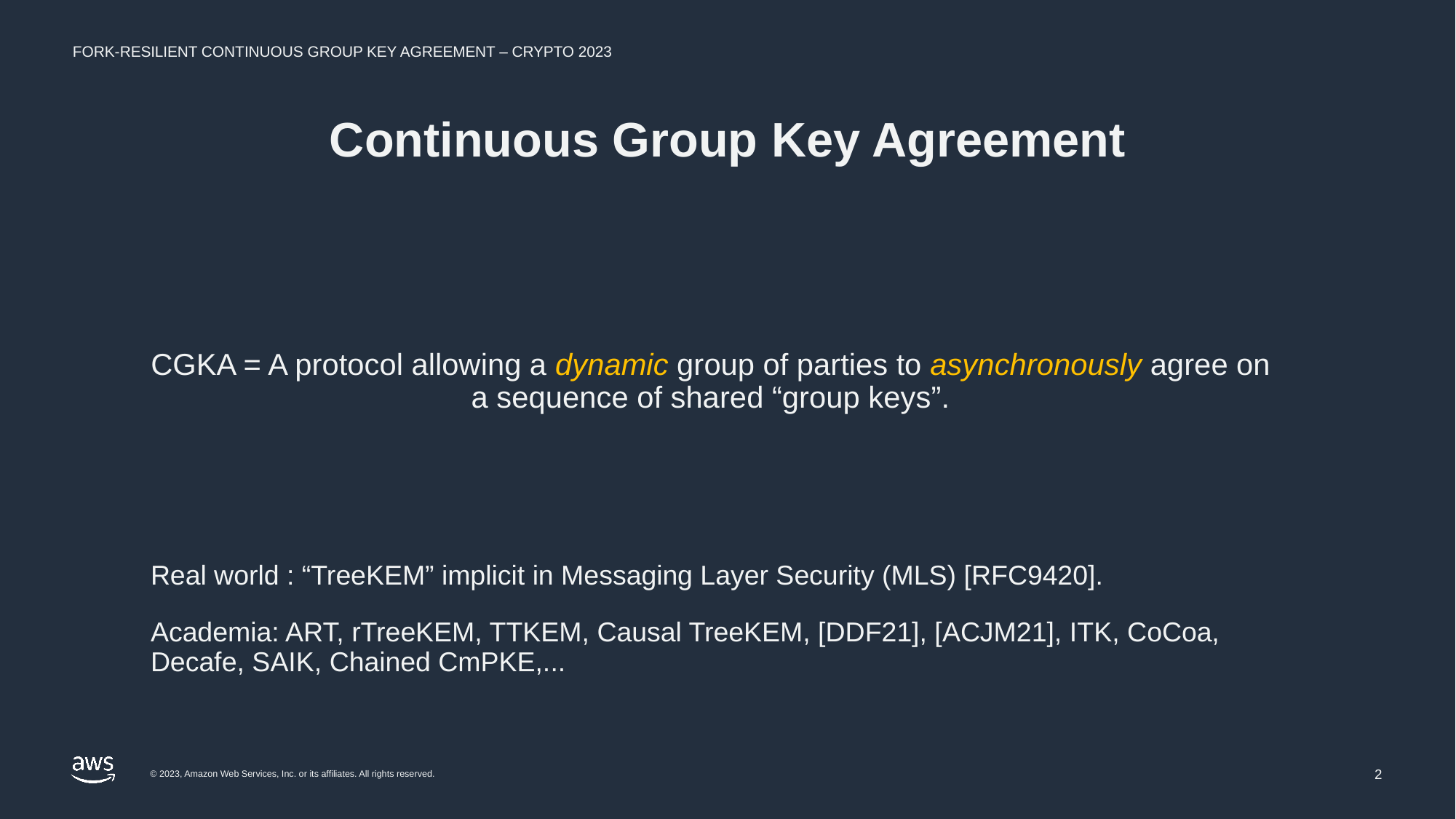

# Continuous Group Key Agreement

CGKA = A protocol allowing a dynamic group of parties to asynchronously agree on a sequence of shared “group keys”.

Real world : “TreeKEM” implicit in Messaging Layer Security (MLS) [RFC9420].
Academia: ART, rTreeKEM, TTKEM, Causal TreeKEM, [DDF21], [ACJM21], ITK, CoCoa, Decafe, SAIK, Chained CmPKE,...
2